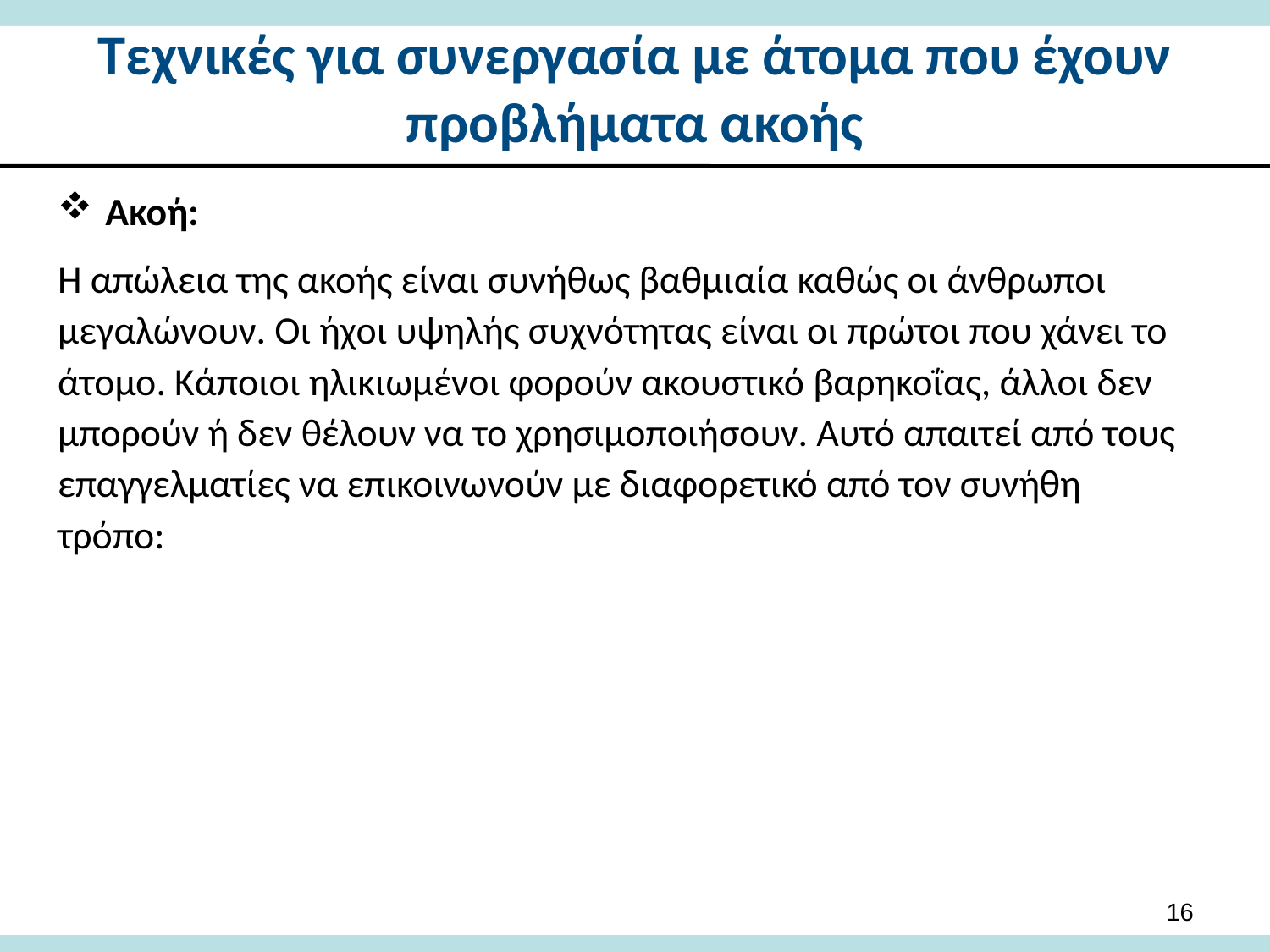

# Τεχνικές για συνεργασία με άτομα που έχουν προβλήματα ακοής
Ακοή:
Η απώλεια της ακοής είναι συνήθως βαθμιαία καθώς οι άνθρωποι μεγαλώνουν. Οι ήχοι υψηλής συχνότητας είναι οι πρώτοι που χάνει το άτομο. Κάποιοι ηλικιωμένοι φορούν ακουστικό βαρηκοΐας, άλλοι δεν μπορούν ή δεν θέλουν να το χρησιμοποιήσουν. Αυτό απαιτεί από τους επαγγελματίες να επικοινωνούν με διαφορετικό από τον συνήθη τρόπο:

16